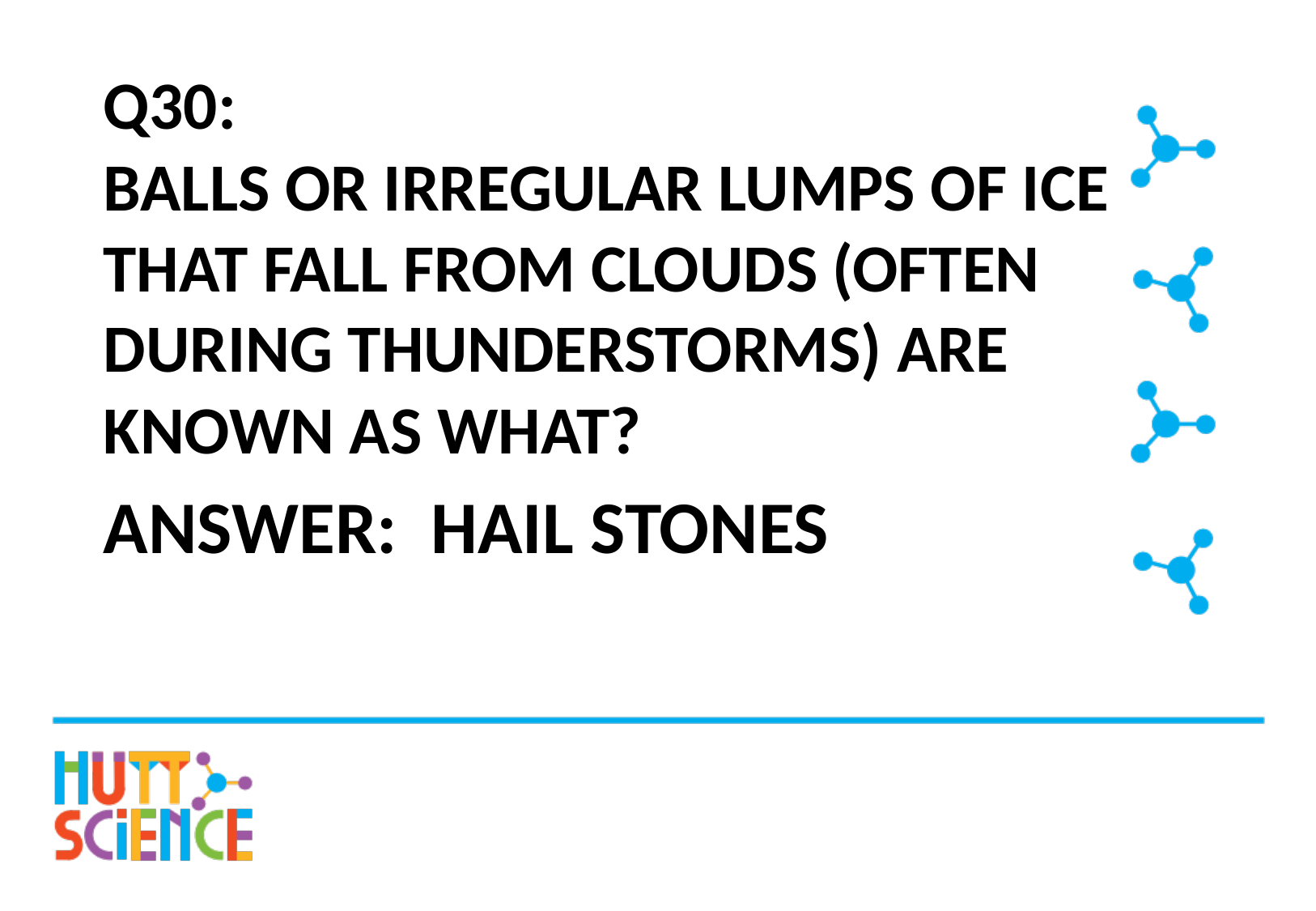

# Q30: Balls or irregular lumps of ice that fall from clouds (often during thunderstorms) are known as what?
Answer:  Hail stones